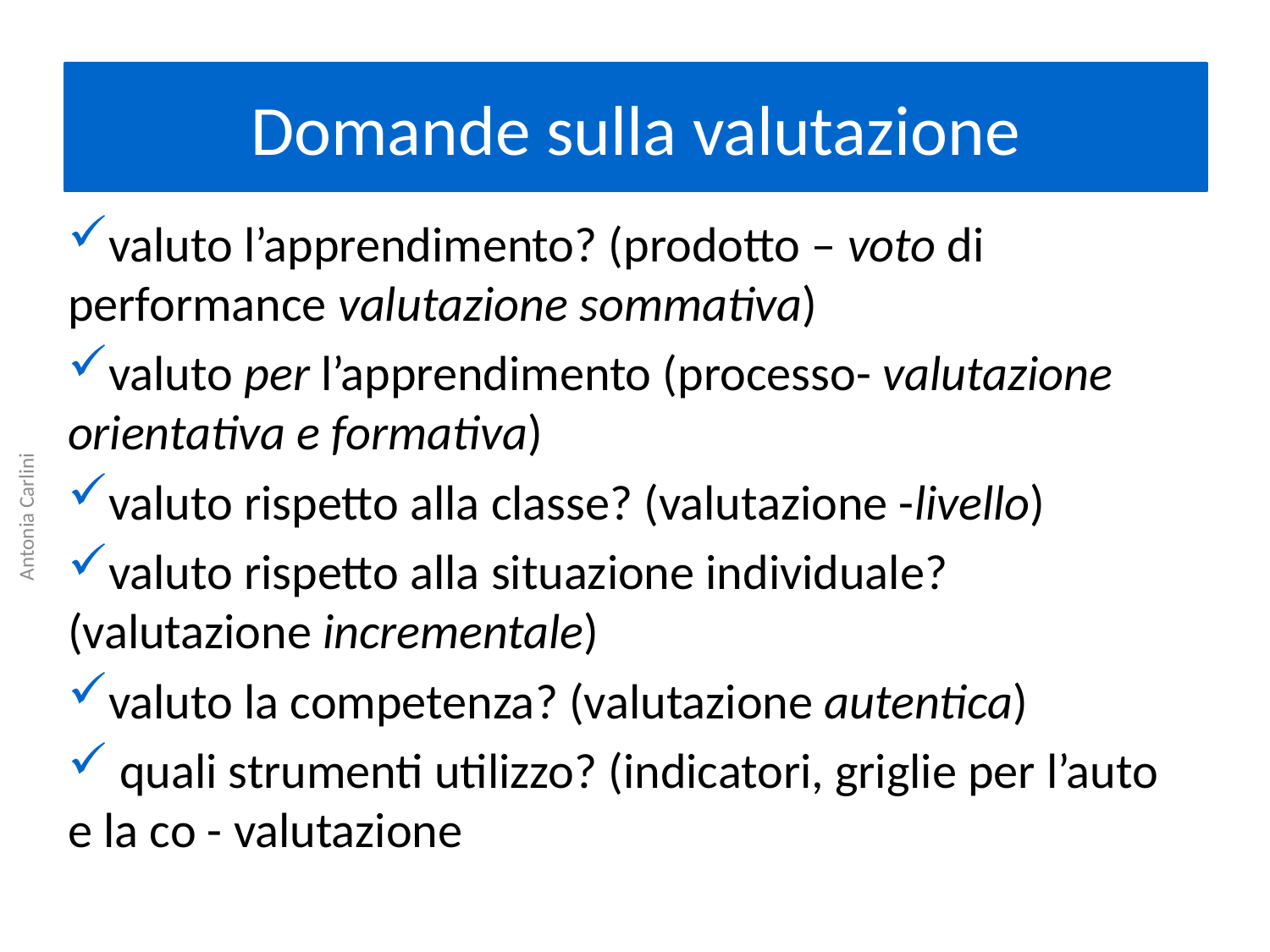

Domande sulla valutazione
valuto l’apprendimento? (prodotto – voto di performance valutazione sommativa)
valuto per l’apprendimento (processo- valutazione orientativa e formativa)
valuto rispetto alla classe? (valutazione -livello)
valuto rispetto alla situazione individuale? (valutazione incrementale)
valuto la competenza? (valutazione autentica)
 quali strumenti utilizzo? (indicatori, griglie per l’auto e la co - valutazione

Antonia Carlini